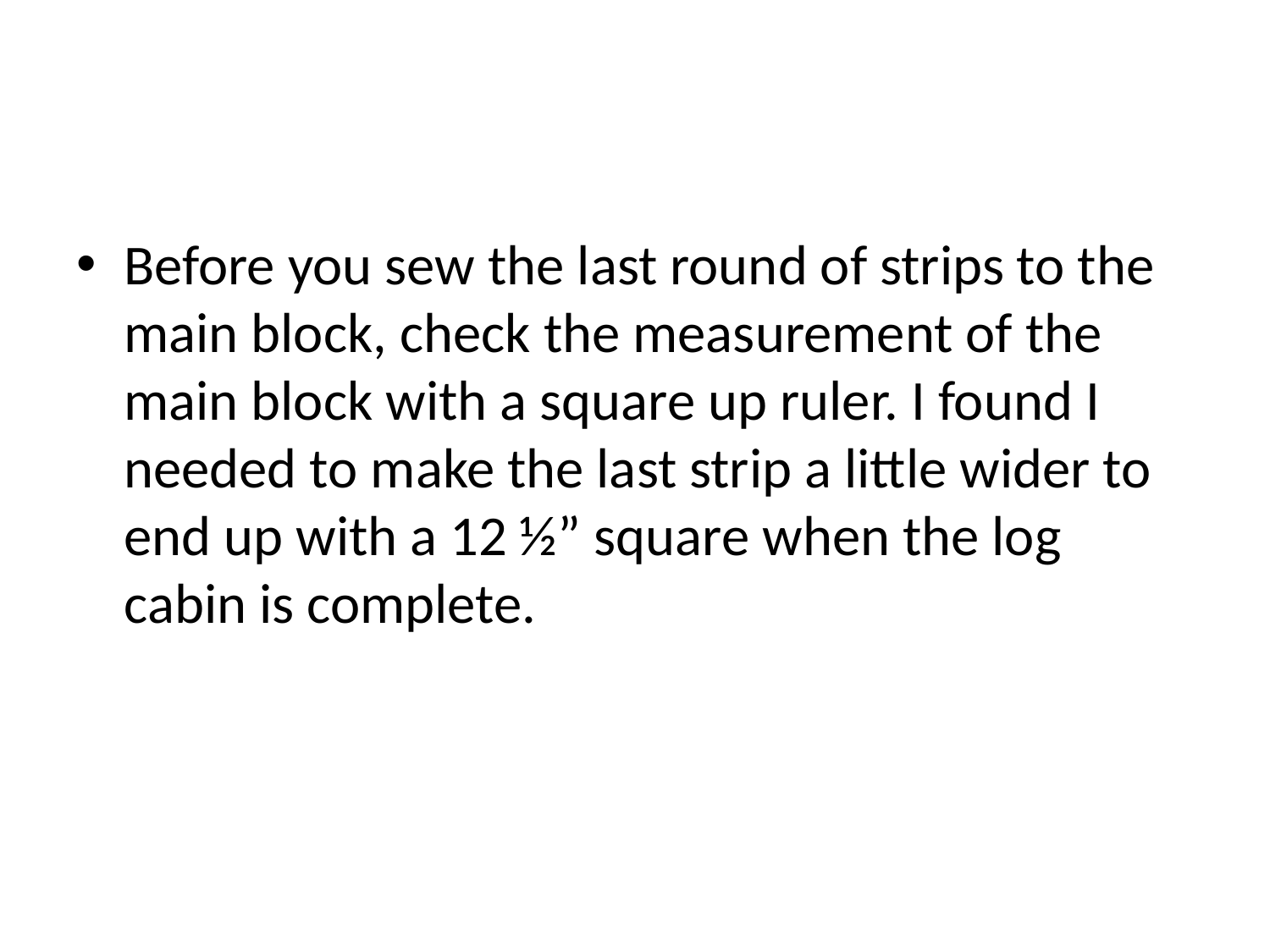

Before you sew the last round of strips to the main block, check the measurement of the main block with a square up ruler. I found I needed to make the last strip a little wider to end up with a 12 ½” square when the log cabin is complete.